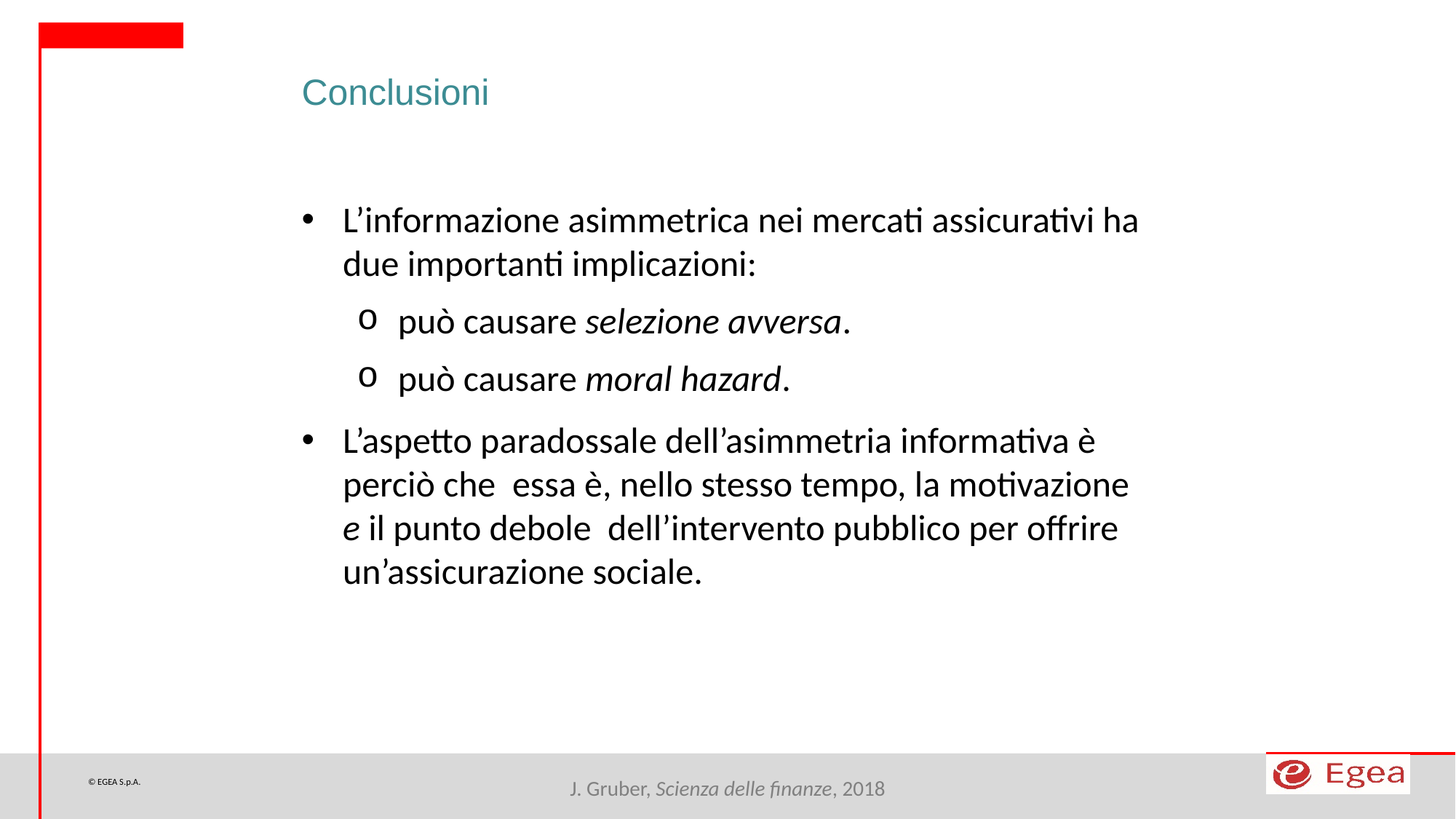

Conclusioni
L’informazione asimmetrica nei mercati assicurativi ha due importanti implicazioni:
può causare selezione avversa.
può causare moral hazard.
L’aspetto paradossale dell’asimmetria informativa è perciò che  essa è, nello stesso tempo, la motivazione e il punto debole  dell’intervento pubblico per offrire un’assicurazione sociale.